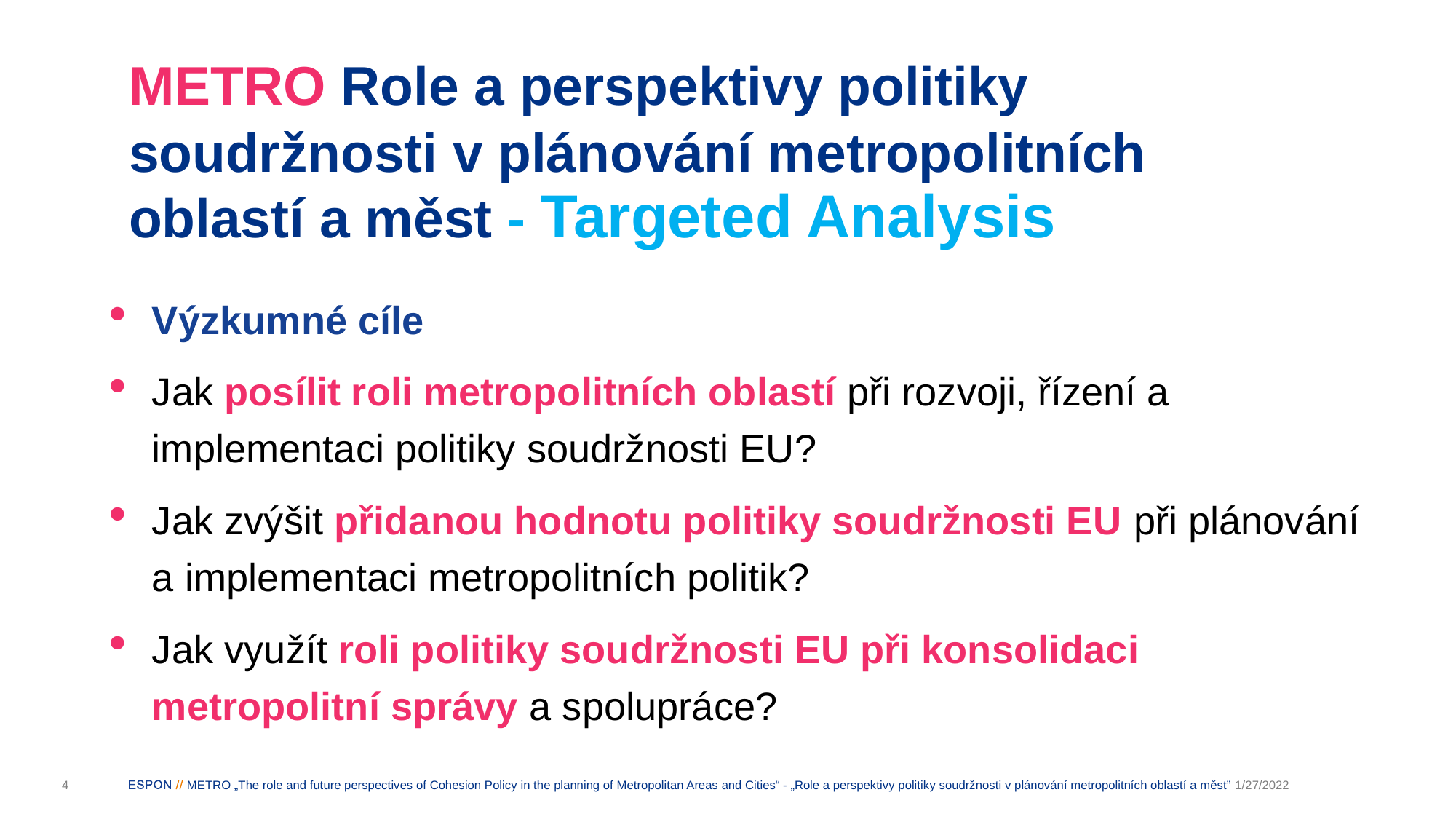

# METRO Role a perspektivy politiky soudržnosti v plánování metropolitních oblastí a měst - Targeted Analysis
Výzkumné cíle
Jak posílit roli metropolitních oblastí při rozvoji, řízení a implementaci politiky soudržnosti EU?
Jak zvýšit přidanou hodnotu politiky soudržnosti EU při plánování a implementaci metropolitních politik?
Jak využít roli politiky soudržnosti EU při konsolidaci metropolitní správy a spolupráce?

4
METRO „The role and future perspectives of Cohesion Policy in the planning of Metropolitan Areas and Cities“ - „Role a perspektivy politiky soudržnosti v plánování metropolitních oblastí a měst”
1/27/2022